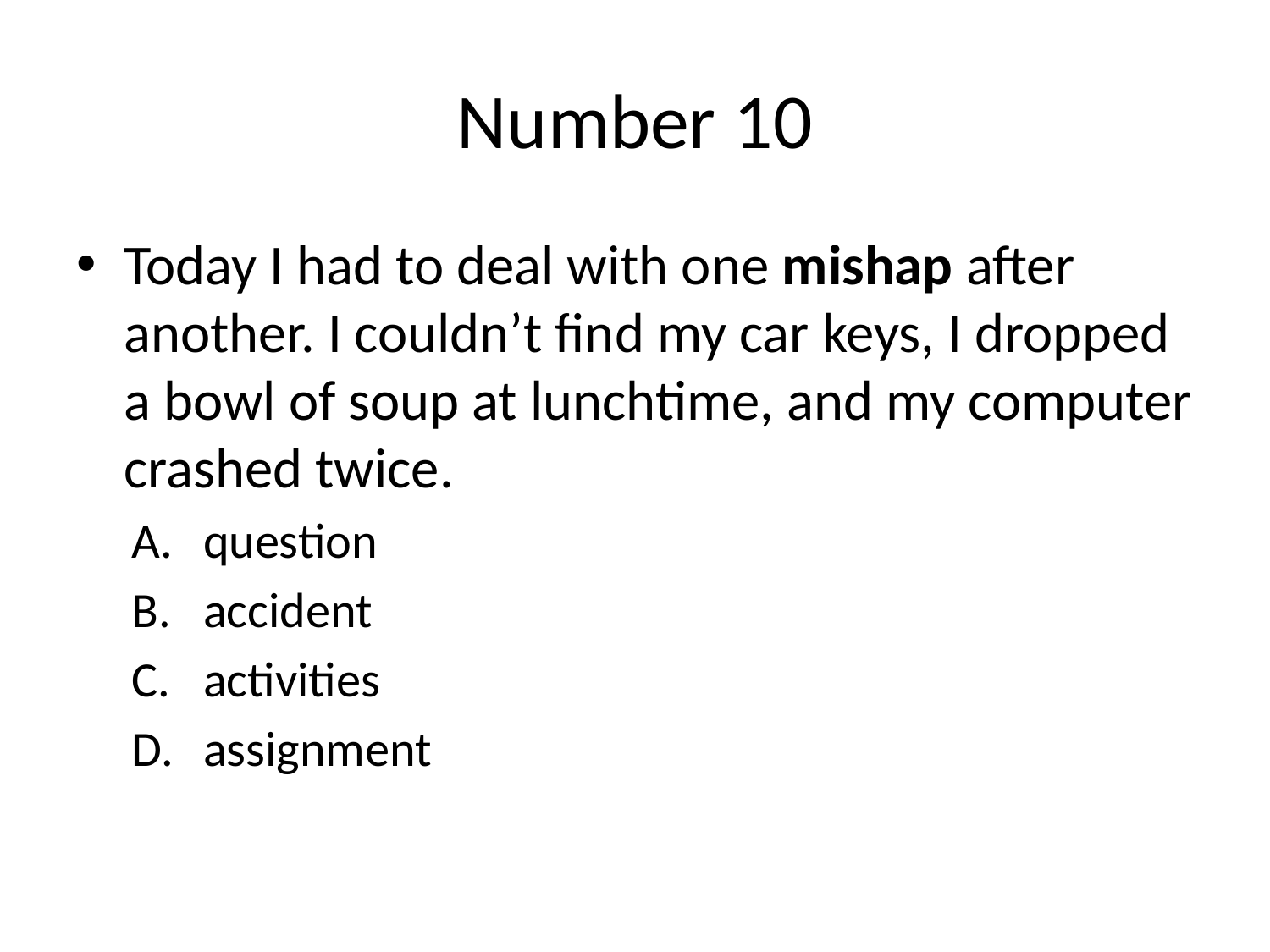

# Number 10
Today I had to deal with one mishap after another. I couldn’t find my car keys, I dropped a bowl of soup at lunchtime, and my computer crashed twice.
question
accident
activities
assignment